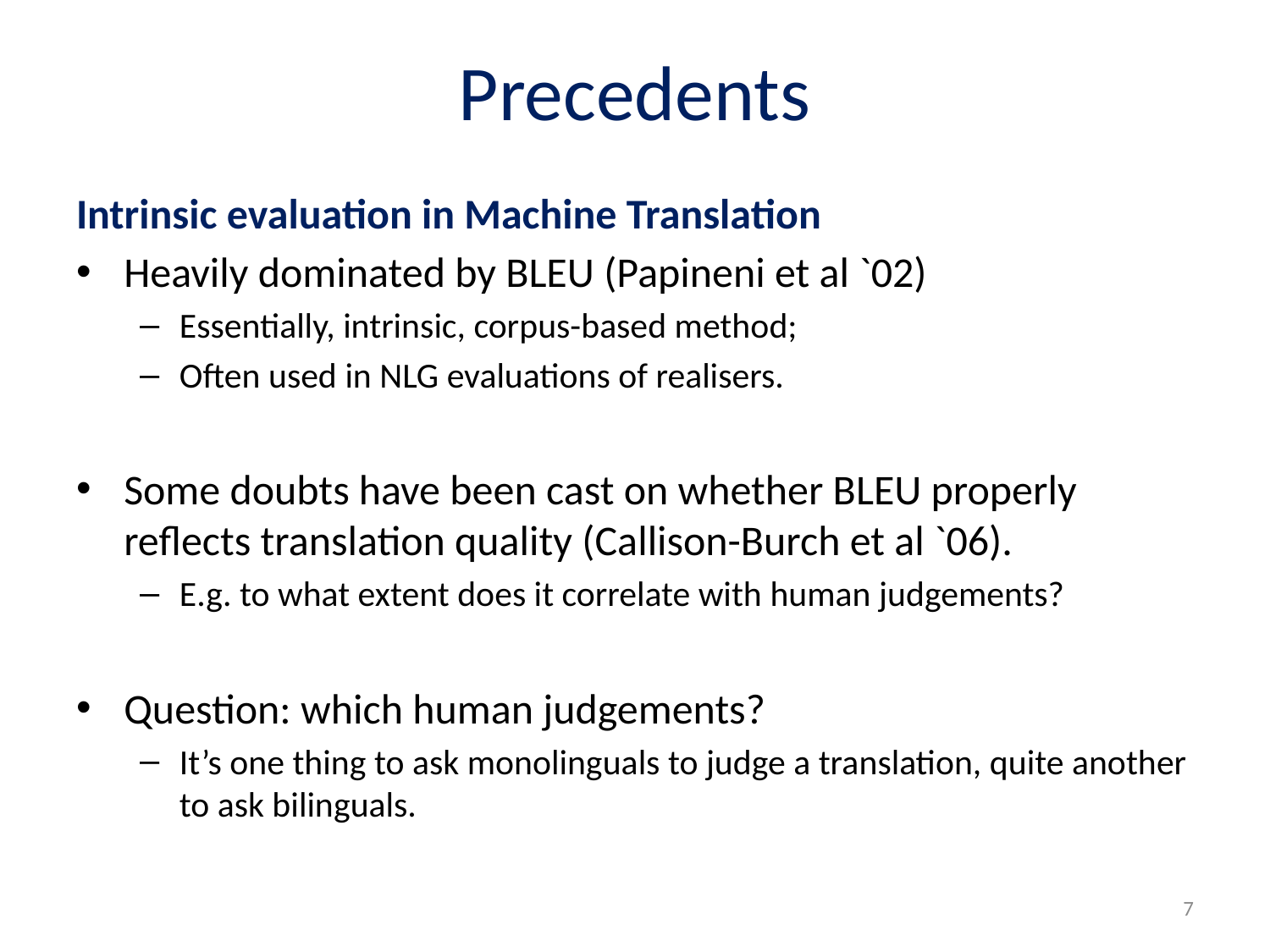

# Precedents
Intrinsic evaluation in Machine Translation
Heavily dominated by BLEU (Papineni et al `02)
Essentially, intrinsic, corpus-based method;
Often used in NLG evaluations of realisers.

Some doubts have been cast on whether BLEU properly reflects translation quality (Callison-Burch et al `06).
E.g. to what extent does it correlate with human judgements?

Question: which human judgements?
It’s one thing to ask monolinguals to judge a translation, quite another to ask bilinguals.

7